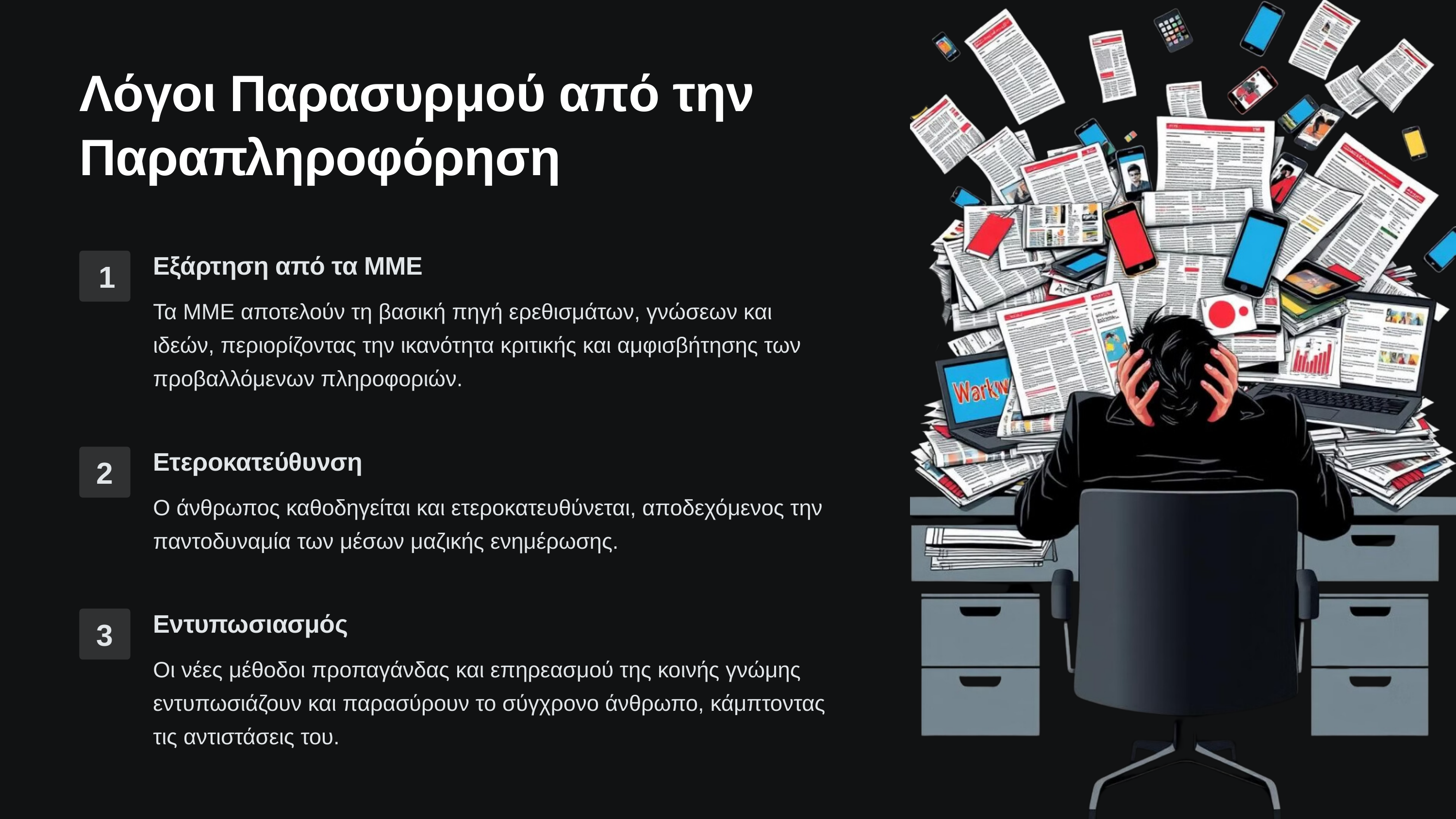

Λόγοι Παρασυρμού από την Παραπληροφόρηση
Εξάρτηση από τα ΜΜΕ

1
Τα ΜΜΕ αποτελούν τη βασική πηγή ερεθισμάτων, γνώσεων και ιδεών, περιορίζοντας την ικανότητα κριτικής και αμφισβήτησης των προβαλλόμενων πληροφοριών.
Ετεροκατεύθυνση

2
Ο άνθρωπος καθοδηγείται και ετεροκατευθύνεται, αποδεχόμενος την παντοδυναμία των μέσων μαζικής ενημέρωσης.
Εντυπωσιασμός

3
Οι νέες μέθοδοι προπαγάνδας και επηρεασμού της κοινής γνώμης εντυπωσιάζουν και παρασύρουν το σύγχρονο άνθρωπο, κάμπτοντας τις αντιστάσεις του.